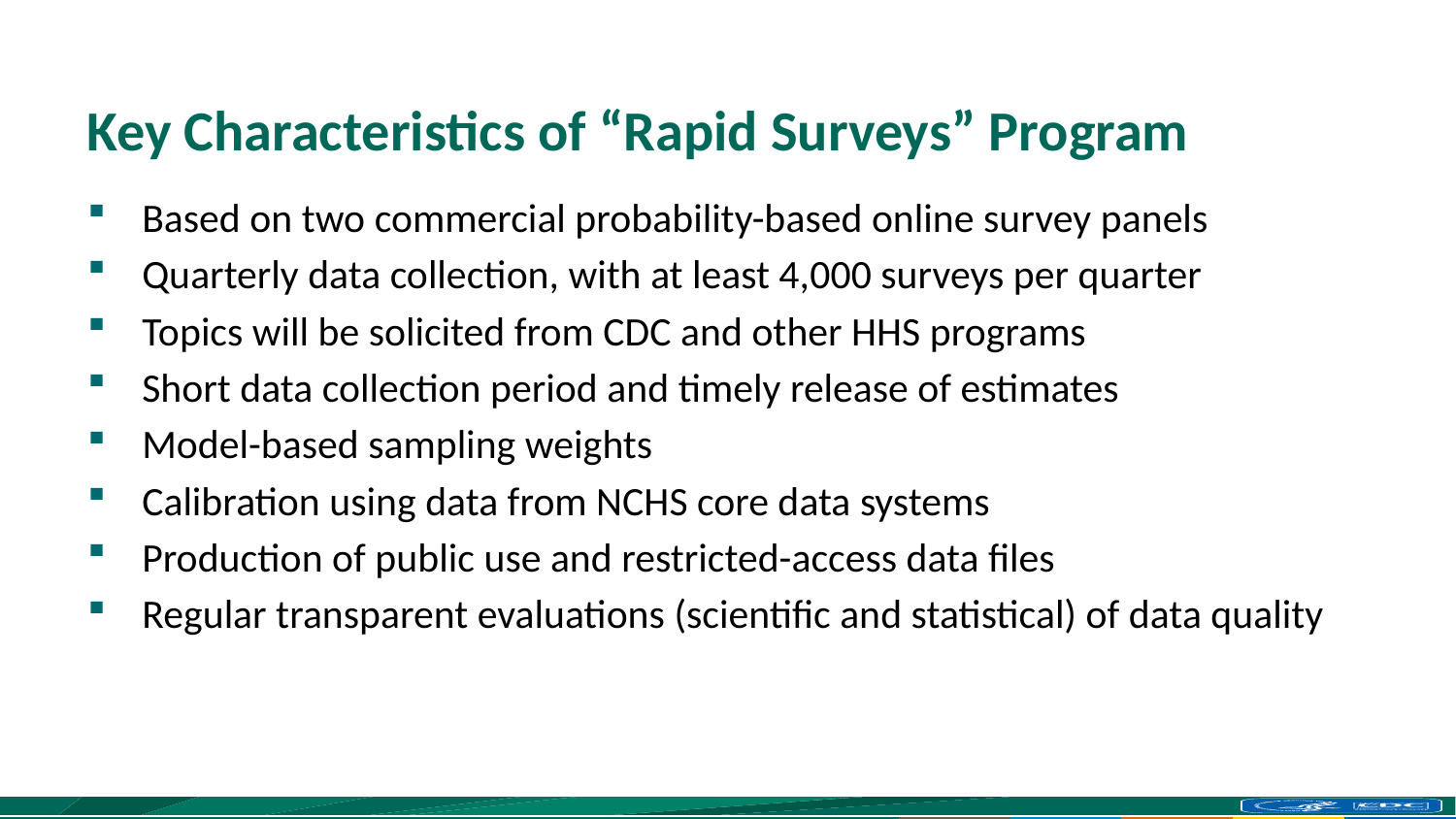

# Key Characteristics of “Rapid Surveys” Program
Based on two commercial probability-based online survey panels
Quarterly data collection, with at least 4,000 surveys per quarter
Topics will be solicited from CDC and other HHS programs
Short data collection period and timely release of estimates
Model-based sampling weights
Calibration using data from NCHS core data systems
Production of public use and restricted-access data files
Regular transparent evaluations (scientific and statistical) of data quality